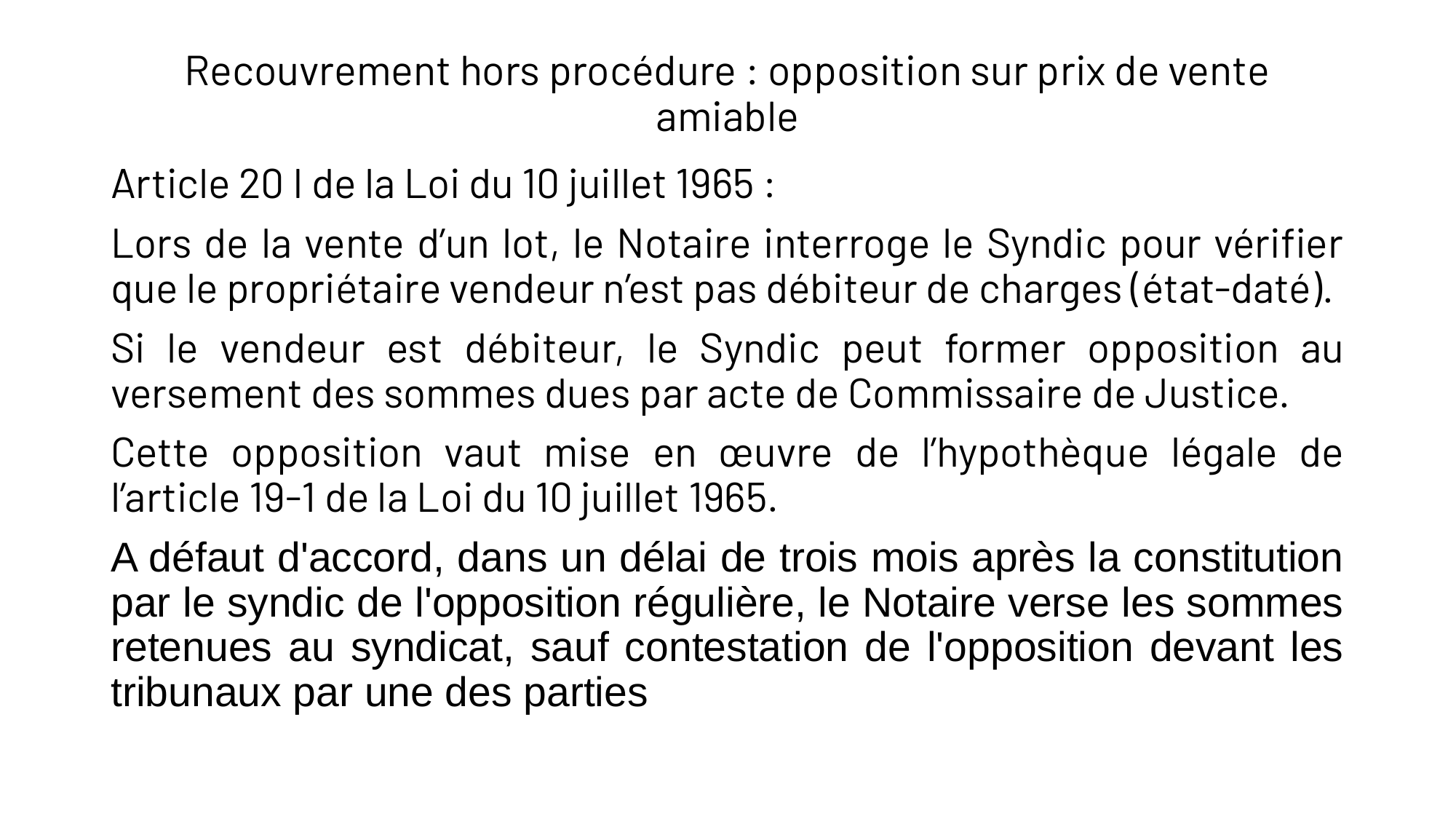

# Recouvrement hors procédure : opposition sur prix de vente amiable
Article 20 I de la Loi du 10 juillet 1965 :
Lors de la vente d’un lot, le Notaire interroge le Syndic pour vérifier que le propriétaire vendeur n’est pas débiteur de charges (état-daté).
Si le vendeur est débiteur, le Syndic peut former opposition au versement des sommes dues par acte de Commissaire de Justice.
Cette opposition vaut mise en œuvre de l’hypothèque légale de l’article 19-1 de la Loi du 10 juillet 1965.
A défaut d'accord, dans un délai de trois mois après la constitution par le syndic de l'opposition régulière, le Notaire verse les sommes retenues au syndicat, sauf contestation de l'opposition devant les tribunaux par une des parties